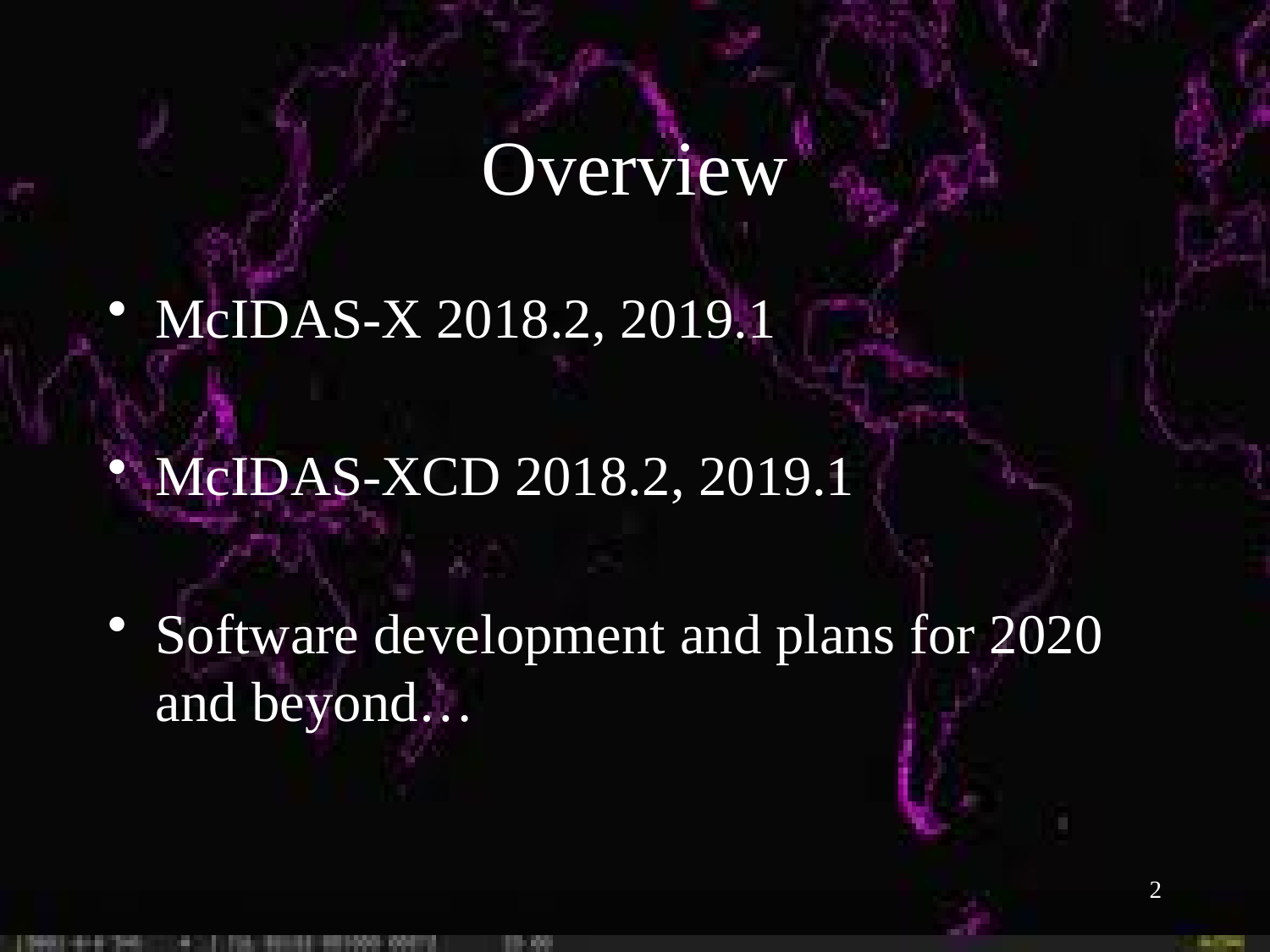

# Overview
McIDAS-X 2018.2, 2019.1

McIDAS-XCD 2018.2, 2019.1

Software development and plans for 2020 and beyond…
2